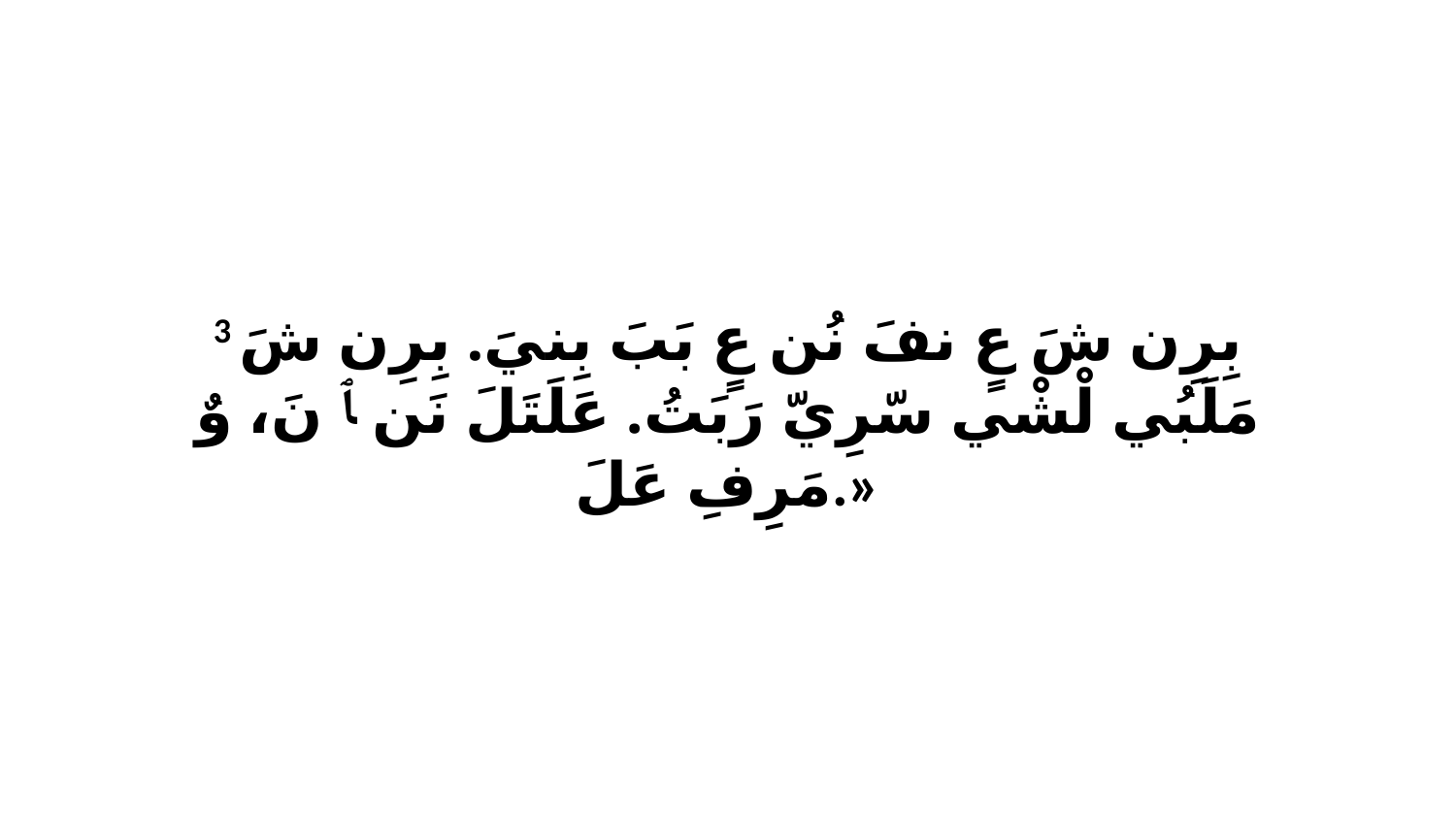

3 بِرِن شَ عٍ نفَ نُن عٍ بَبَ بِنيَ. بِرِن شَ مَلَبُي لْشْي سّرِيّ رَبَتُ. عَلَتَلَ نَن ﭑ نَ، وٌ مَرِفِ عَلَ.»